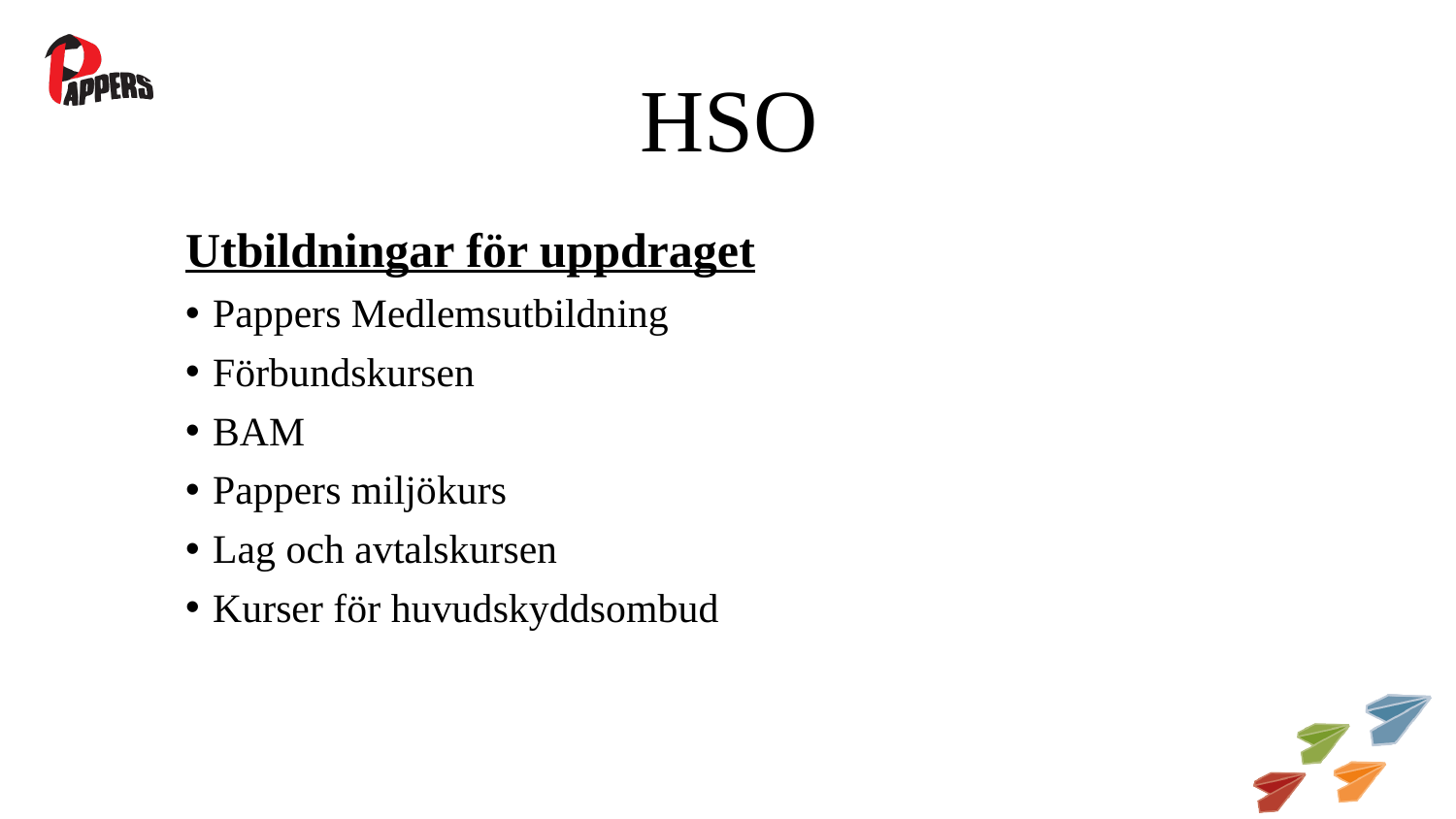

# HSO
Utbildningar för uppdraget
Pappers Medlemsutbildning
Förbundskursen
BAM
Pappers miljökurs
Lag och avtalskursen
Kurser för huvudskyddsombud